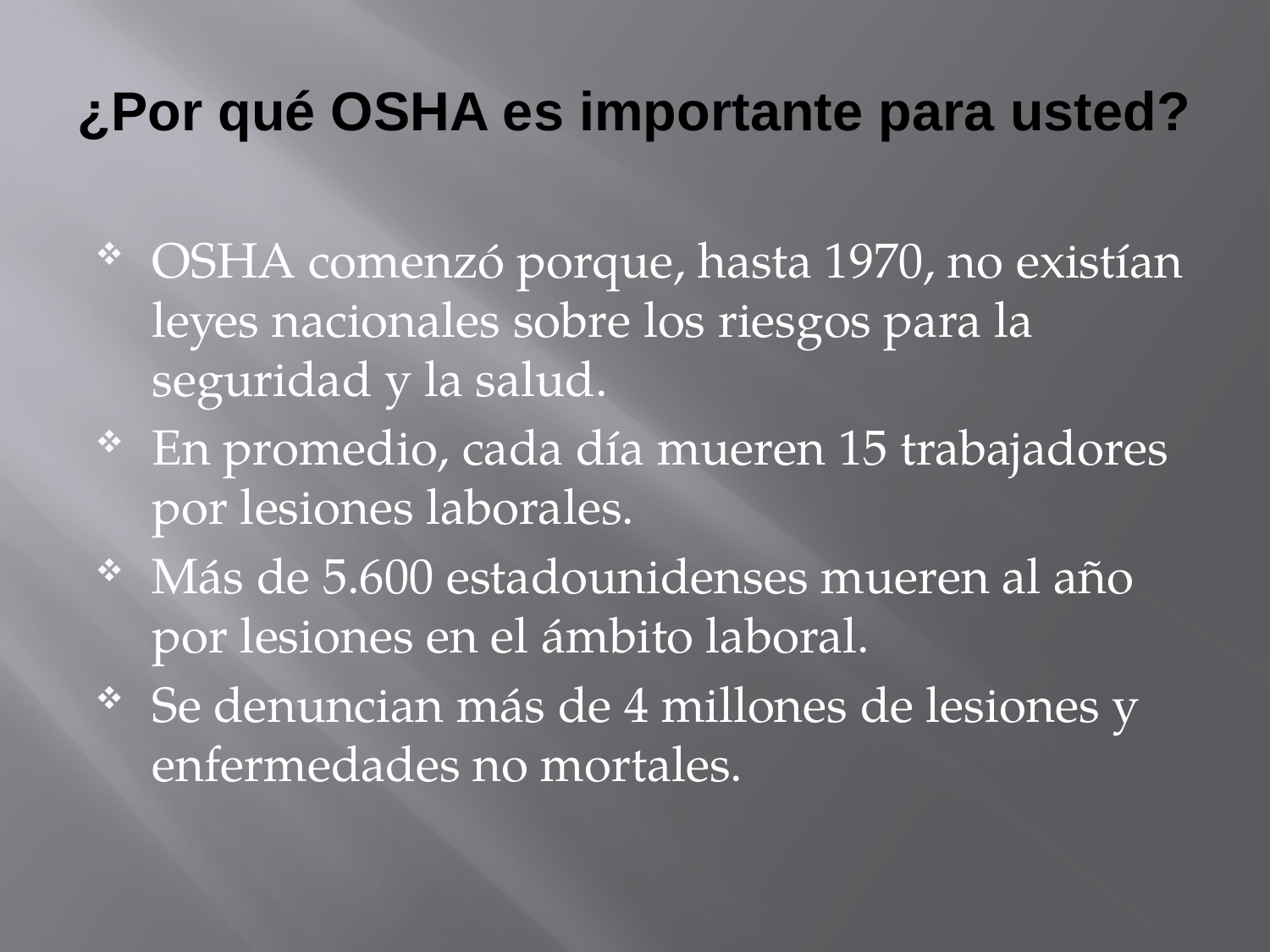

# ¿Por qué OSHA es importante para usted?
OSHA comenzó porque, hasta 1970, no existían leyes nacionales sobre los riesgos para la seguridad y la salud.
En promedio, cada día mueren 15 trabajadores por lesiones laborales.
Más de 5.600 estadounidenses mueren al año por lesiones en el ámbito laboral.
Se denuncian más de 4 millones de lesiones y enfermedades no mortales.